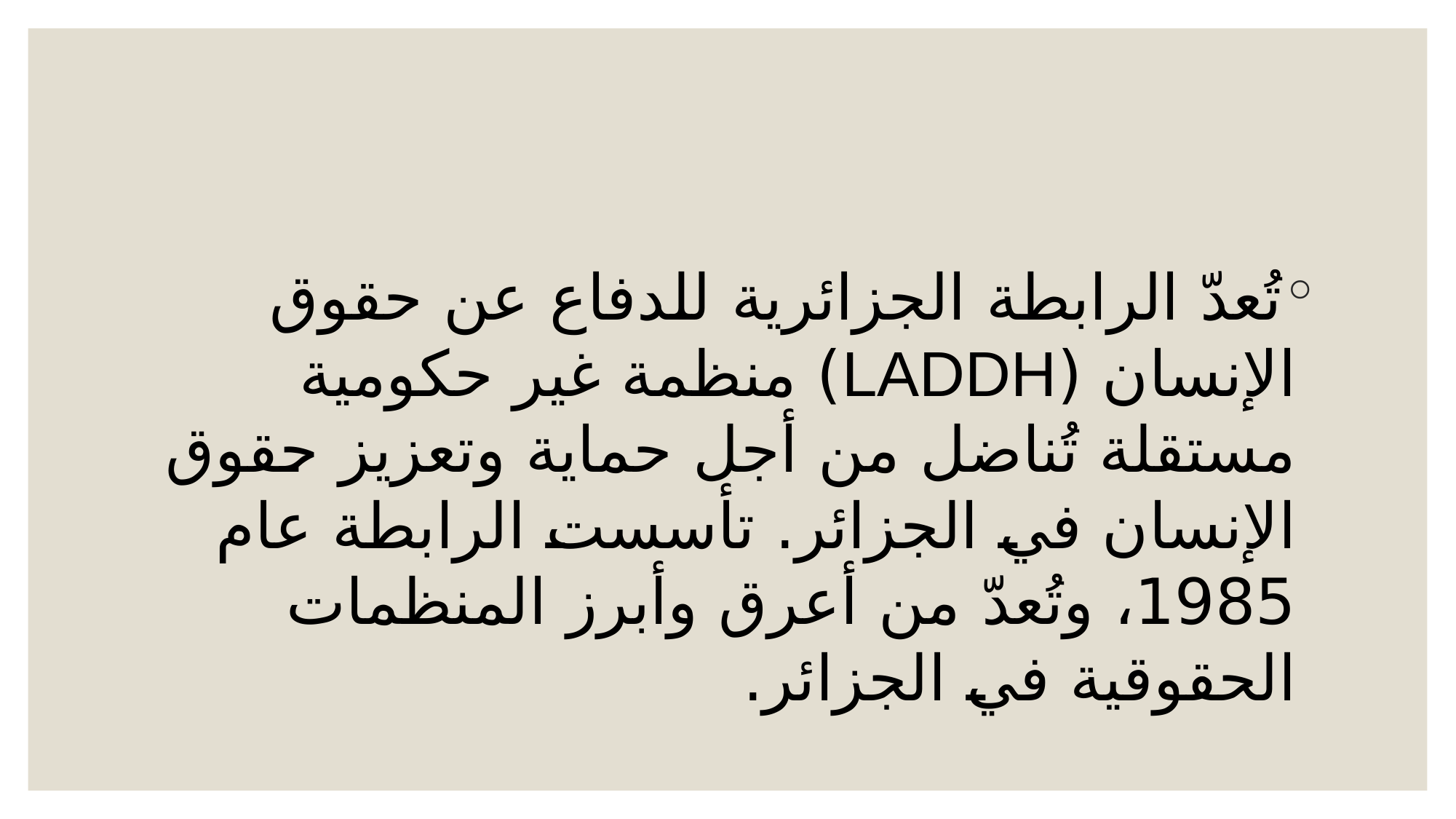

#
تُعدّ الرابطة الجزائرية للدفاع عن حقوق الإنسان (LADDH) منظمة غير حكومية مستقلة تُناضل من أجل حماية وتعزيز حقوق الإنسان في الجزائر. تأسست الرابطة عام 1985، وتُعدّ من أعرق وأبرز المنظمات الحقوقية في الجزائر.